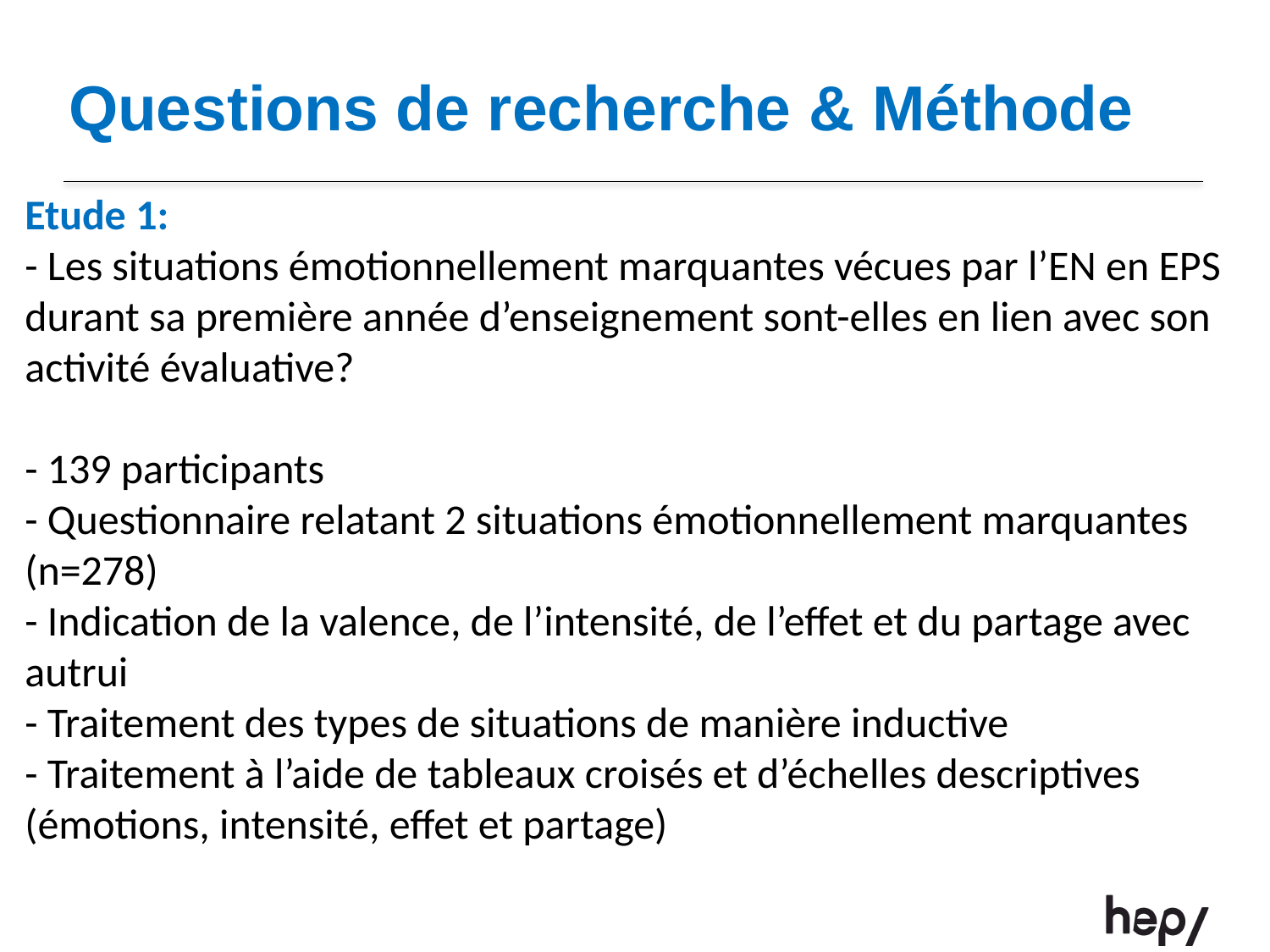

Questions de recherche & Méthode
# Etude 1: - Les situations émotionnellement marquantes vécues par l’EN en EPS durant sa première année d’enseignement sont-elles en lien avec son activité évaluative? - 139 participants - Questionnaire relatant 2 situations émotionnellement marquantes (n=278) - Indication de la valence, de l’intensité, de l’effet et du partage avec autrui - Traitement des types de situations de manière inductive - Traitement à l’aide de tableaux croisés et d’échelles descriptives (émotions, intensité, effet et partage)